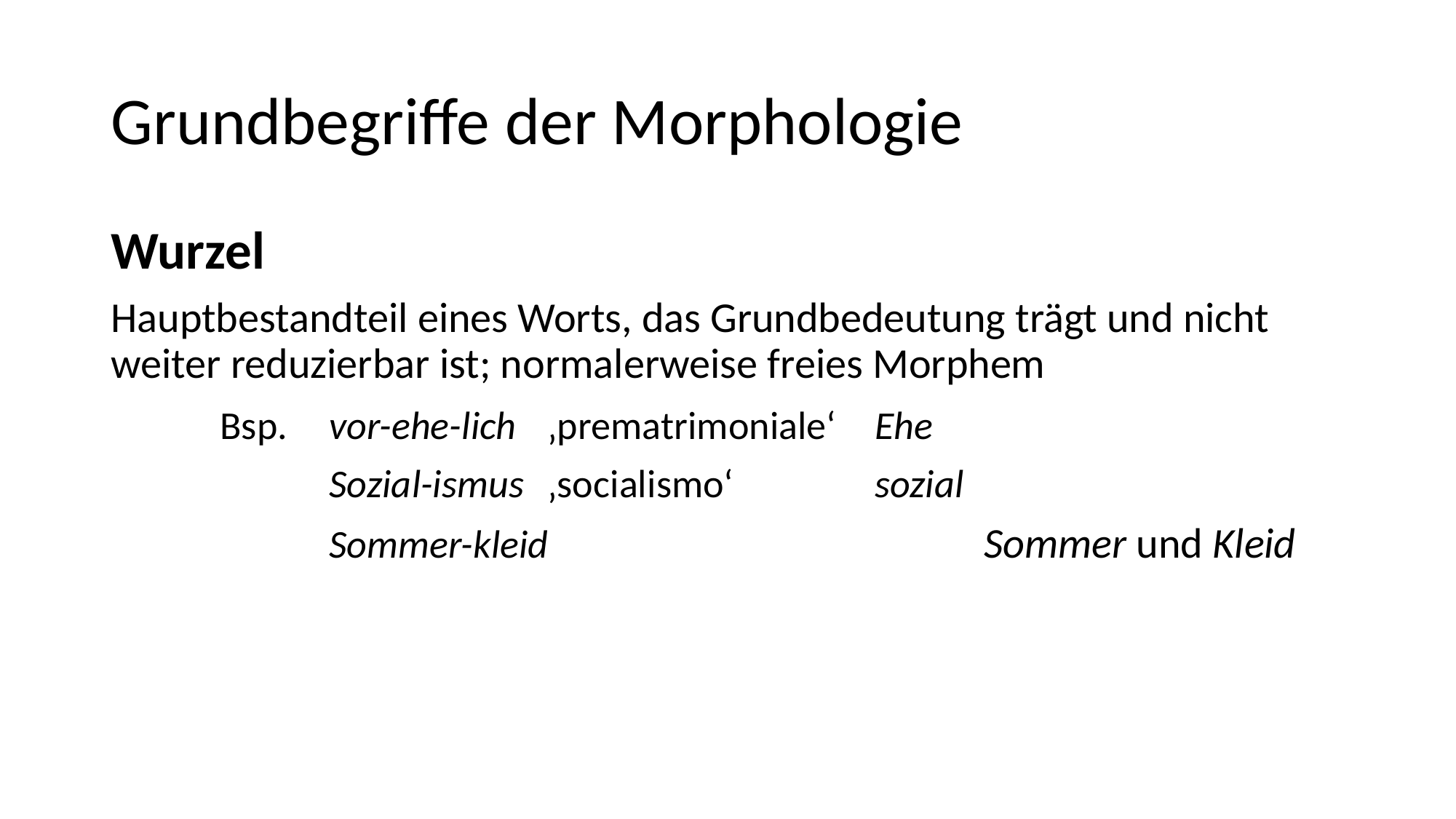

# Grundbegriffe der Morphologie
Wurzel
Hauptbestandteil eines Worts, das Grundbedeutung trägt und nicht weiter reduzierbar ist; normalerweise freies Morphem
	Bsp.	vor-ehe-lich	‚prematrimoniale‘	Ehe
		Sozial-ismus	‚socialismo‘		sozial
		Sommer-kleid				Sommer und Kleid